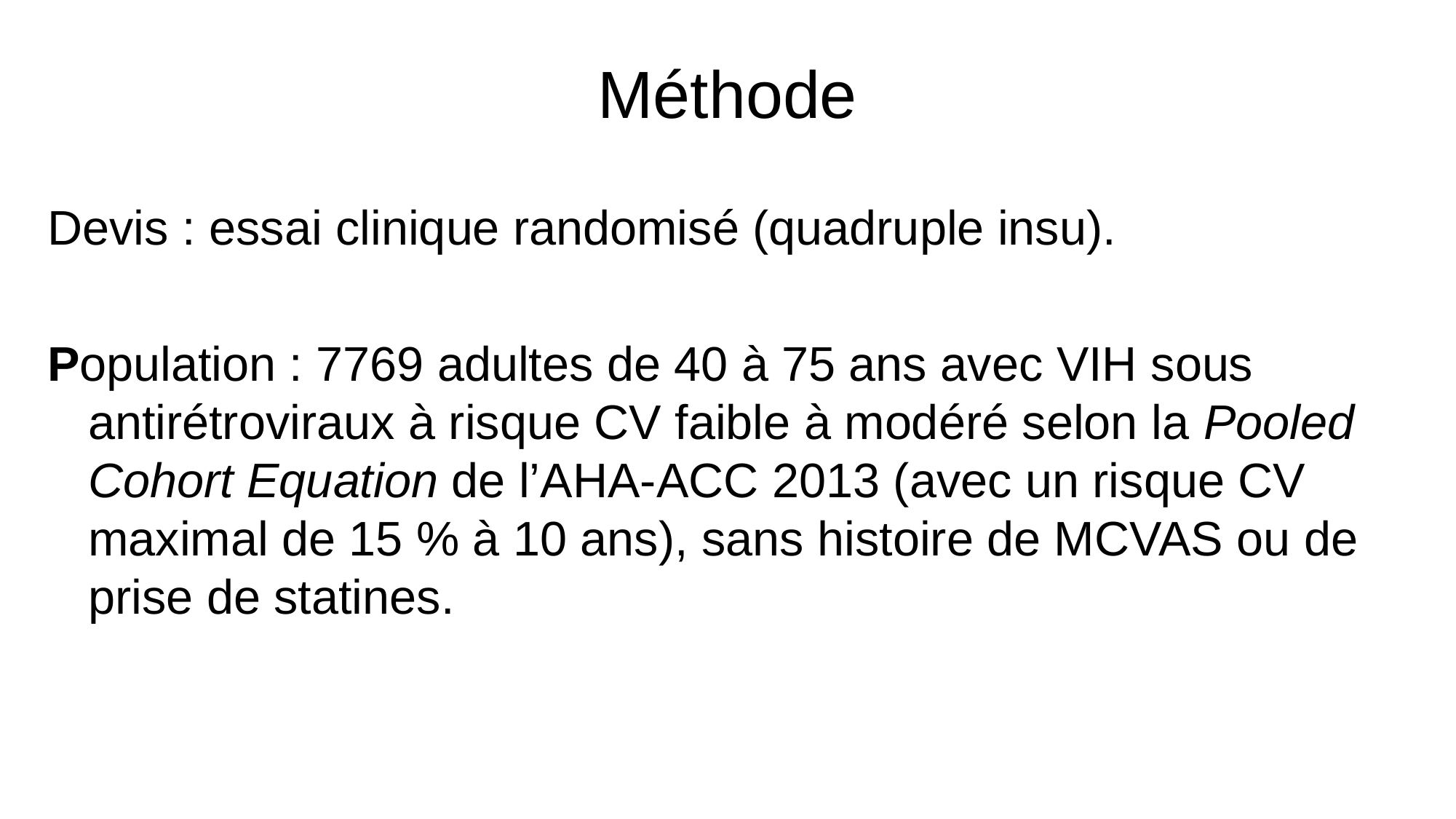

# Méthode
Devis : essai clinique randomisé (quadruple insu).

Population : 7769 adultes de 40 à 75 ans avec VIH sous antirétroviraux à risque CV faible à modéré selon la Pooled Cohort Equation de l’AHA-ACC 2013 (avec un risque CV maximal de 15 % à 10 ans), sans histoire de MCVAS ou de prise de statines.